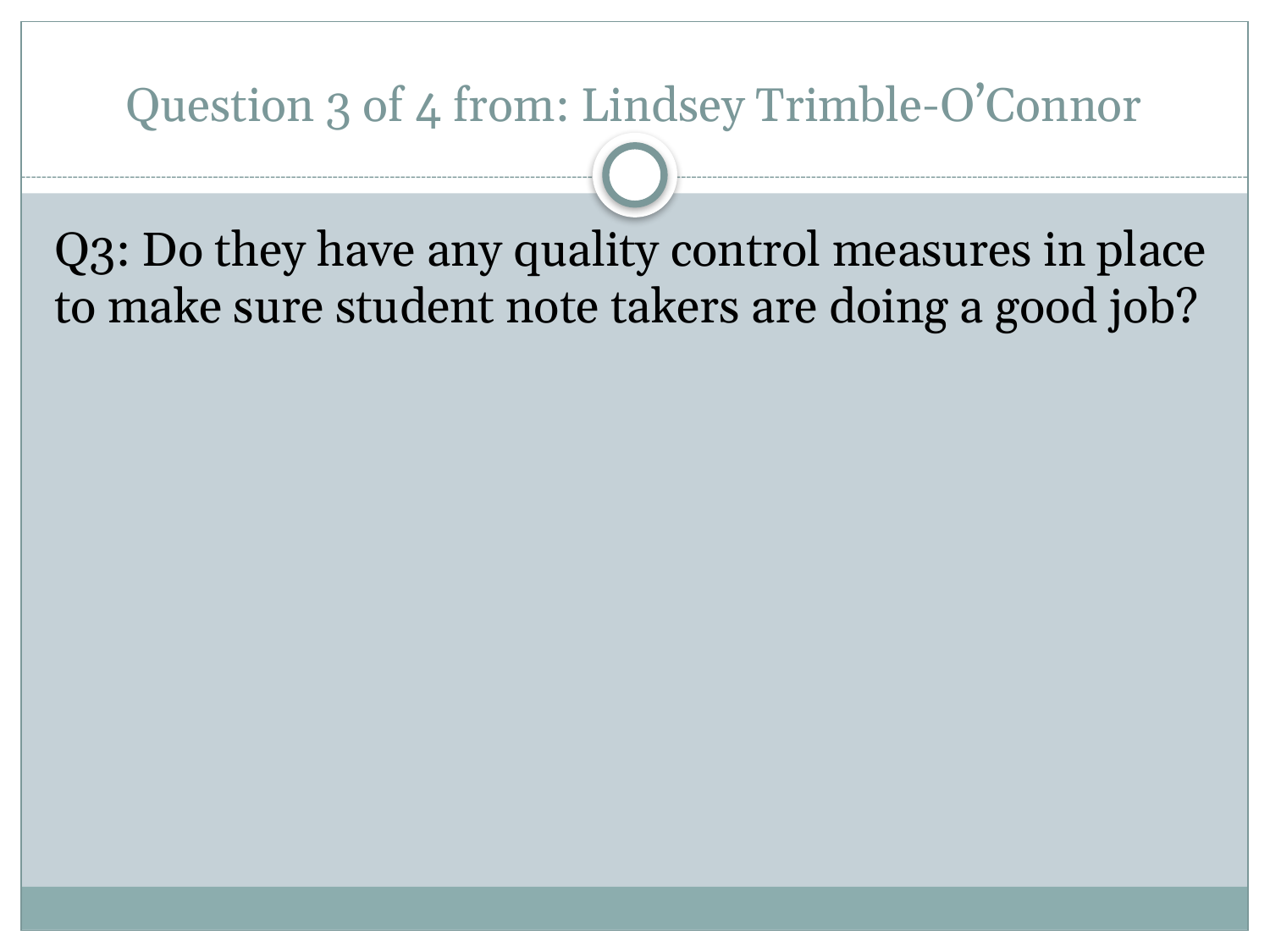

# Question 3 of 4 from: Lindsey Trimble-O’Connor
Q3: Do they have any quality control measures in place to make sure student note takers are doing a good job?